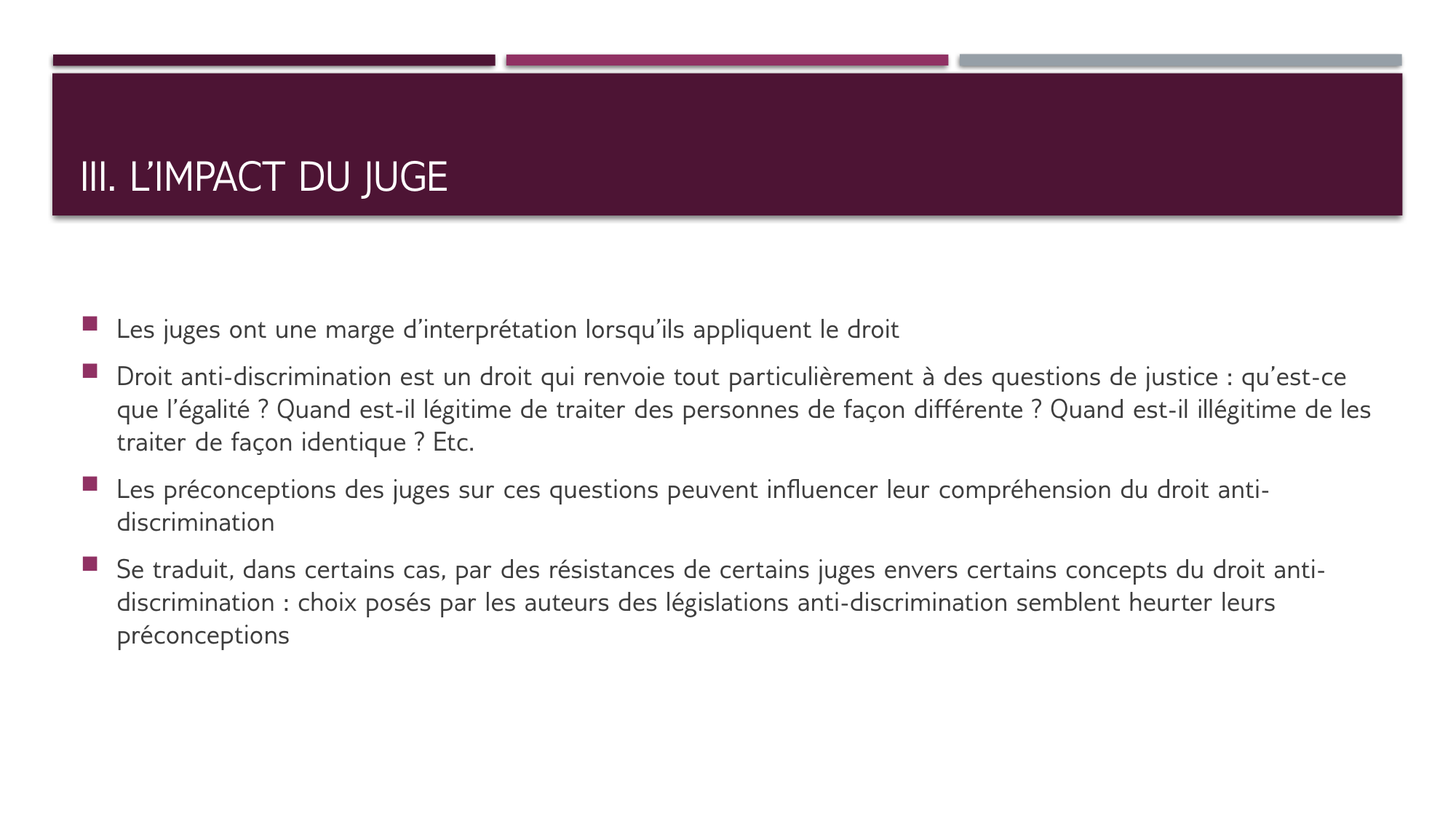

# III. L’impact du juge
Les juges ont une marge d’interprétation lorsqu’ils appliquent le droit
Droit anti-discrimination est un droit qui renvoie tout particulièrement à des questions de justice : qu’est-ce que l’égalité ? Quand est-il légitime de traiter des personnes de façon différente ? Quand est-il illégitime de les traiter de façon identique ? Etc.
Les préconceptions des juges sur ces questions peuvent influencer leur compréhension du droit anti-discrimination
Se traduit, dans certains cas, par des résistances de certains juges envers certains concepts du droit anti-discrimination : choix posés par les auteurs des législations anti-discrimination semblent heurter leurs  préconceptions